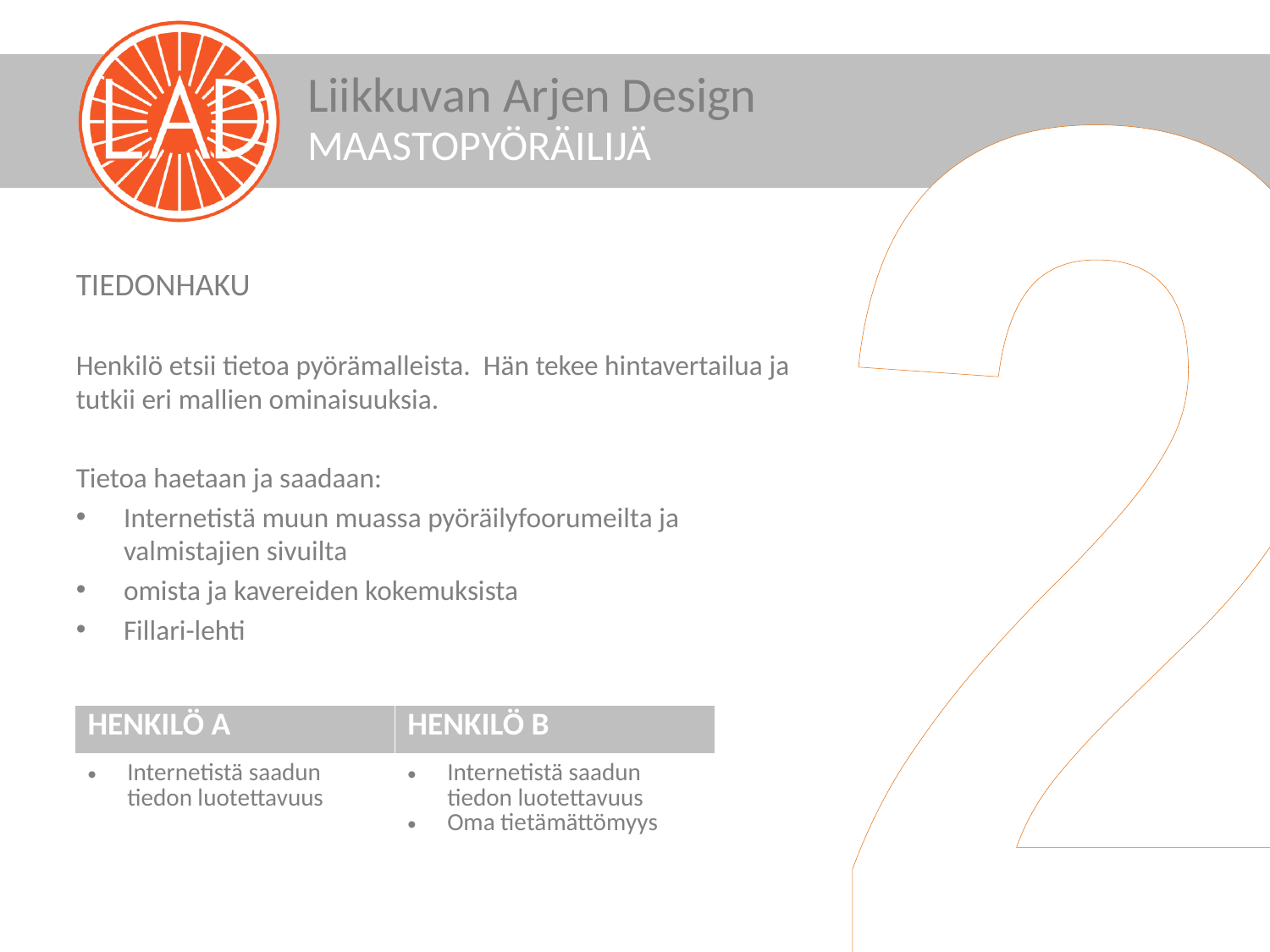

2
MAASTOPYÖRÄILIJÄ
TIEDONHAKU

Henkilö etsii tietoa pyörämalleista.  Hän tekee hintavertailua ja tutkii eri mallien ominaisuuksia.

Tietoa haetaan ja saadaan:
Internetistä muun muassa pyöräilyfoorumeilta ja valmistajien sivuilta
omista ja kavereiden kokemuksista
Fillari-lehti

| HENKILÖ A | HENKILÖ B |
| --- | --- |
| Internetistä saadun tiedon luotettavuus | Internetistä saadun tiedon luotettavuus Oma tietämättömyys |
|  |  |
|  |  |
|  |  |